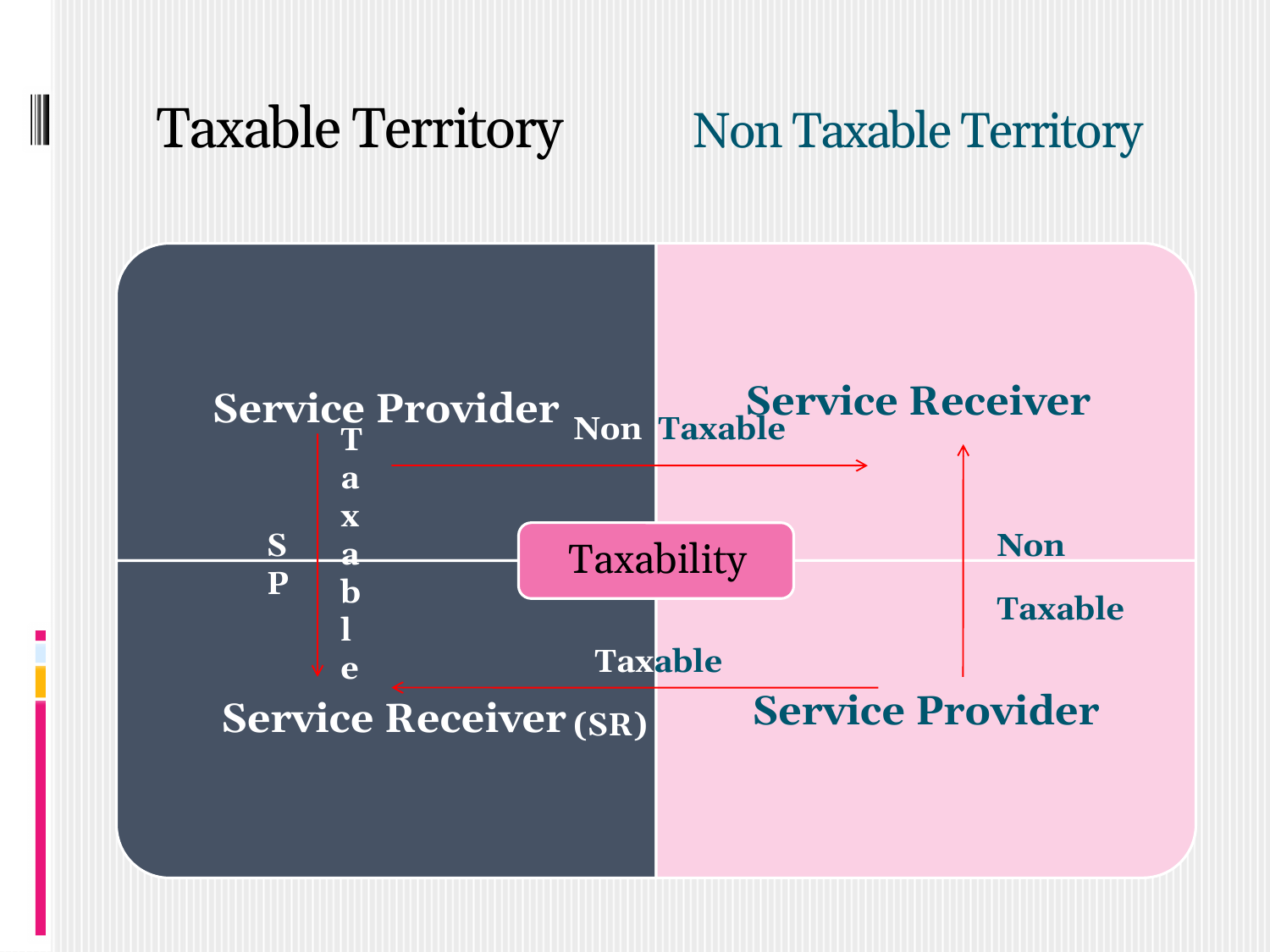

# Taxable Territory           Non Taxable Territory
Service Provider
Service Receiver
Service Receiver
Service Provider
Taxability
Non  Taxable
Taxable
SP
Non
Taxable
Taxable
(SR)